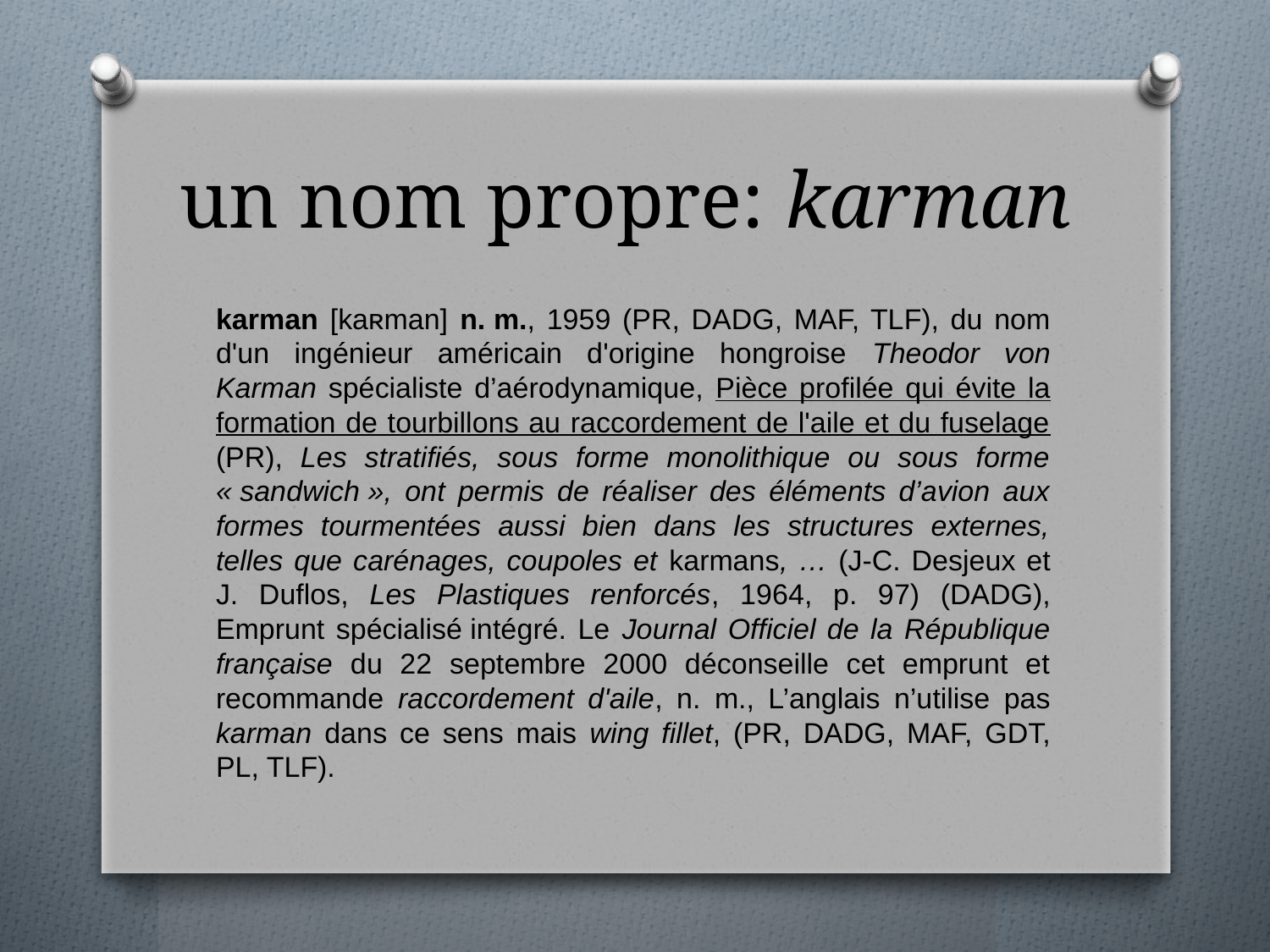

# un nom propre: karman
karman [kaʀman] n. m., 1959 (PR, DADG, MAF, TLF), du nom d'un ingénieur américain d'origine hongroise Theodor von Karman spécialiste d’aérodynamique, Pièce profilée qui évite la formation de tourbillons au raccordement de l'aile et du fuselage (PR), Les stratifiés, sous forme monolithique ou sous forme « sandwich », ont permis de réaliser des éléments d’avion aux formes tourmentées aussi bien dans les structures externes, telles que carénages, coupoles et karmans, … (J-C. Desjeux et J. Duflos, Les Plastiques renforcés, 1964, p. 97) (DADG), Emprunt spécialisé intégré. Le Journal Officiel de la République française du 22 septembre 2000 déconseille cet emprunt et recommande raccordement d'aile, n. m., L’anglais n’utilise pas karman dans ce sens mais wing fillet, (PR, DADG, MAF, GDT, PL, TLF).